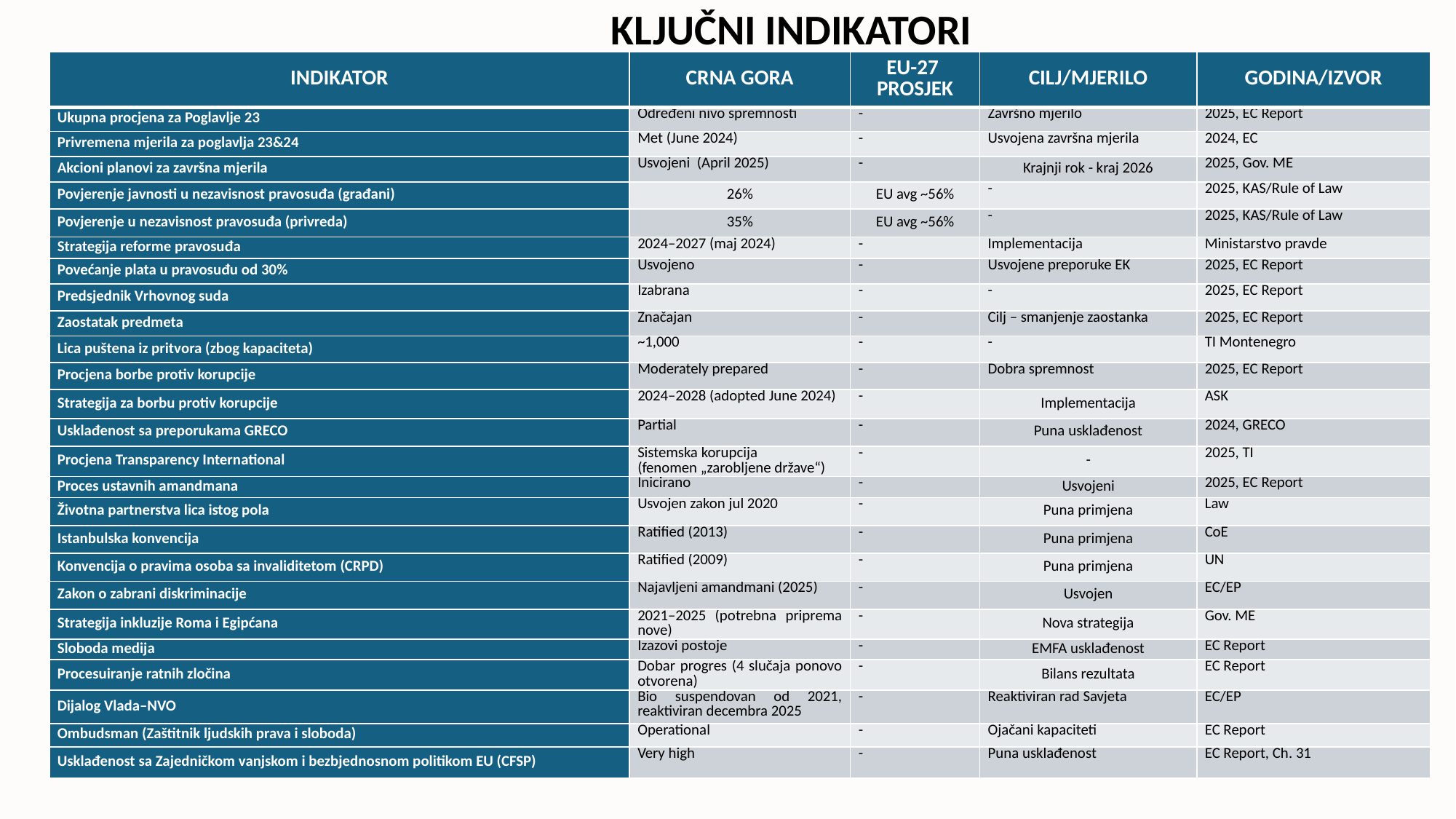

# KLJUČNI INDIKATORI
| INDIKATOR | CRNA GORA | EU-27 PROSJEK | CILJ/MJERILO | GODINA/IZVOR |
| --- | --- | --- | --- | --- |
| Ukupna procjena za Poglavlje 23 | Određeni nivo spremnosti | - | Završno mjerilo | 2025, EC Report |
| Privremena mjerila za poglavlja 23&24 | Met (June 2024) | - | Usvojena završna mjerila | 2024, EC |
| Akcioni planovi za završna mjerila | Usvojeni (April 2025) | - | Krajnji rok - kraj 2026 | 2025, Gov. ME |
| Povjerenje javnosti u nezavisnost pravosuđa (građani) | 26% | EU avg ~56% | - | 2025, KAS/Rule of Law |
| Povjerenje u nezavisnost pravosuđa (privreda) | 35% | EU avg ~56% | - | 2025, KAS/Rule of Law |
| Strategija reforme pravosuđa | 2024–2027 (maj 2024) | - | Implementacija | Ministarstvo pravde |
| Povećanje plata u pravosuđu od 30% | Usvojeno | - | Usvojene preporuke EK | 2025, EC Report |
| Predsjednik Vrhovnog suda | Izabrana | - | - | 2025, EC Report |
| Zaostatak predmeta | Značajan | - | Cilj – smanjenje zaostanka | 2025, EC Report |
| Lica puštena iz pritvora (zbog kapaciteta) | ~1,000 | - | - | TI Montenegro |
| Procjena borbe protiv korupcije | Moderately prepared | - | Dobra spremnost | 2025, EC Report |
| Strategija za borbu protiv korupcije | 2024–2028 (adopted June 2024) | - | Implementacija | ASK |
| Usklađenost sa preporukama GRECO | Partial | - | Puna usklađenost | 2024, GRECO |
| Procjena Transparency International | Sistemska korupcija (fenomen „zarobljene države“) | - | - | 2025, TI |
| Proces ustavnih amandmana | Inicirano | - | Usvojeni | 2025, EC Report |
| Životna partnerstva lica istog pola | Usvojen zakon jul 2020 | - | Puna primjena | Law |
| Istanbulska konvencija | Ratified (2013) | - | Puna primjena | CoE |
| Konvencija o pravima osoba sa invaliditetom (CRPD) | Ratified (2009) | - | Puna primjena | UN |
| Zakon o zabrani diskriminacije | Najavljeni amandmani (2025) | - | Usvojen | EC/EP |
| Strategija inkluzije Roma i Egipćana | 2021–2025 (potrebna priprema nove) | - | Nova strategija | Gov. ME |
| Sloboda medija | Izazovi postoje | - | EMFA usklađenost | EC Report |
| Procesuiranje ratnih zločina | Dobar progres (4 slučaja ponovo otvorena) | - | Bilans rezultata | EC Report |
| Dijalog Vlada–NVO | Bio suspendovan od 2021, reaktiviran decembra 2025 | - | Reaktiviran rad Savjeta | EC/EP |
| Ombudsman (Zaštitnik ljudskih prava i sloboda) | Operational | - | Ojačani kapaciteti | EC Report |
| Usklađenost sa Zajedničkom vanjskom i bezbjednosnom politikom EU (CFSP) | Very high | - | Puna usklađenost | EC Report, Ch. 31 |